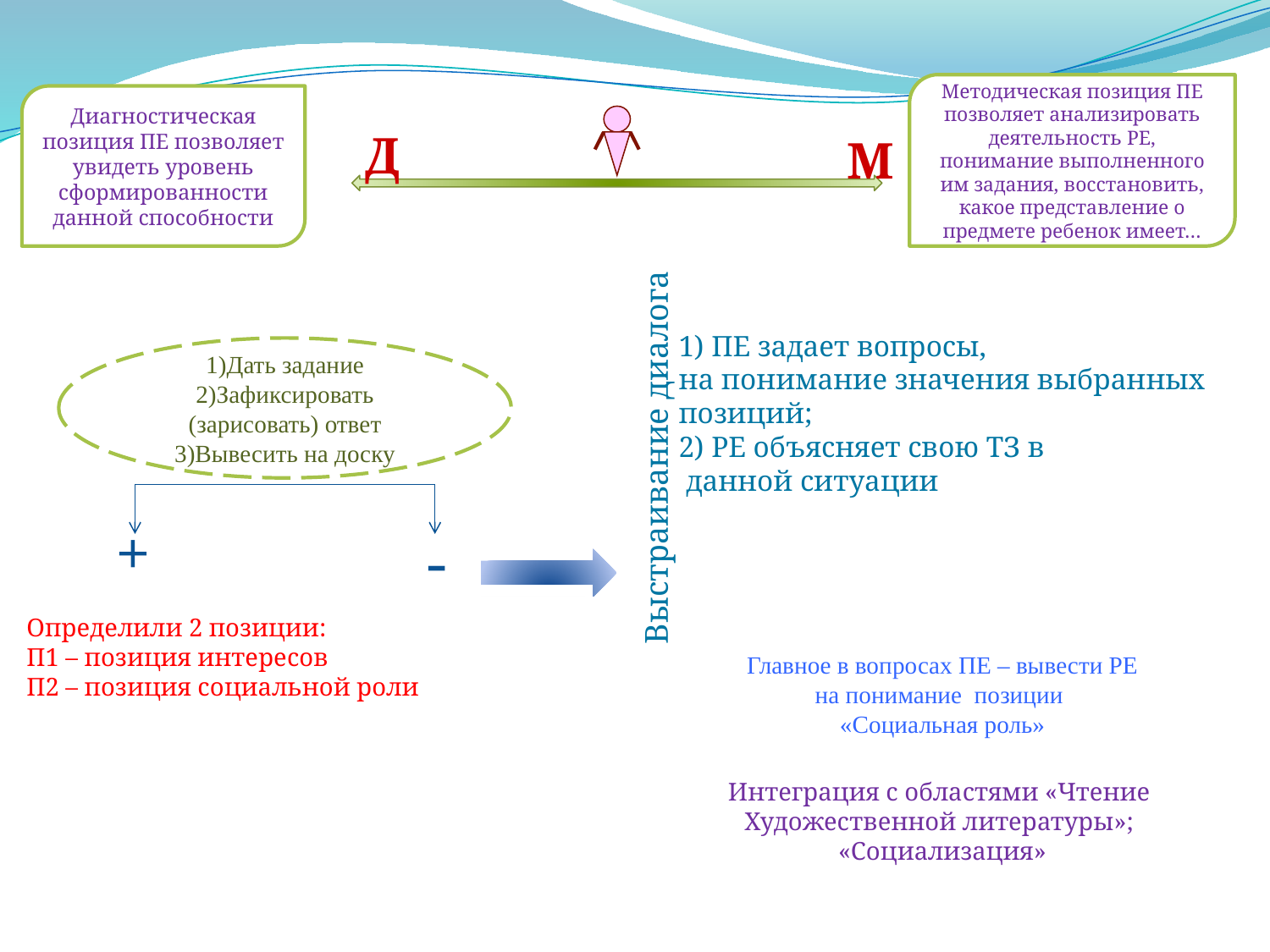

Методическая позиция ПЕ позволяет анализировать деятельность РЕ, понимание выполненного им задания, восстановить, какое представление о предмете ребенок имеет…
Диагностическая позиция ПЕ позволяет увидеть уровень сформированности данной способности

Д
М

Выстраивание диалога
1) ПЕ задает вопросы,
на понимание значения выбранных
позиций;
2) РЕ объясняет свою ТЗ в
 данной ситуации

Главное в вопросах ПЕ – вывести РЕ
на понимание  позиции
«Социальная роль»

Интеграция с областями «Чтение
Художественной литературы»;
«Социализация»
1)Дать задание
2)Зафиксировать (зарисовать) ответ
3)Вывесить на доску
+
-

Определили 2 позиции:
П1 – позиция интересов
П2 – позиция социальной роли